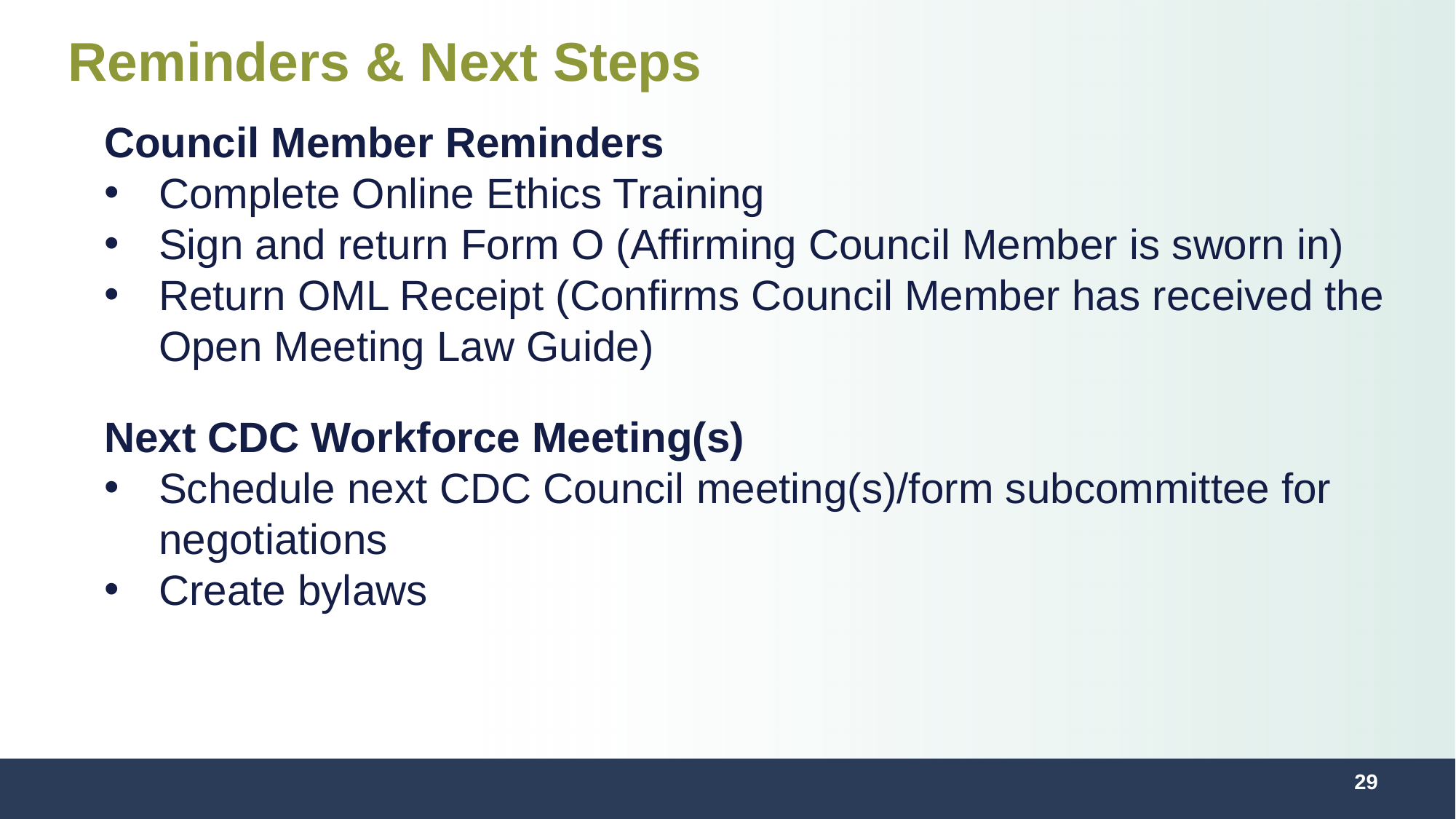

Reminders & Next Steps
Council Member Reminders
Complete Online Ethics Training
Sign and return Form O (Affirming Council Member is sworn in)
Return OML Receipt (Confirms Council Member has received the Open Meeting Law Guide)

Next CDC Workforce Meeting(s)
Schedule next CDC Council meeting(s)/form subcommittee for negotiations
Create bylaws